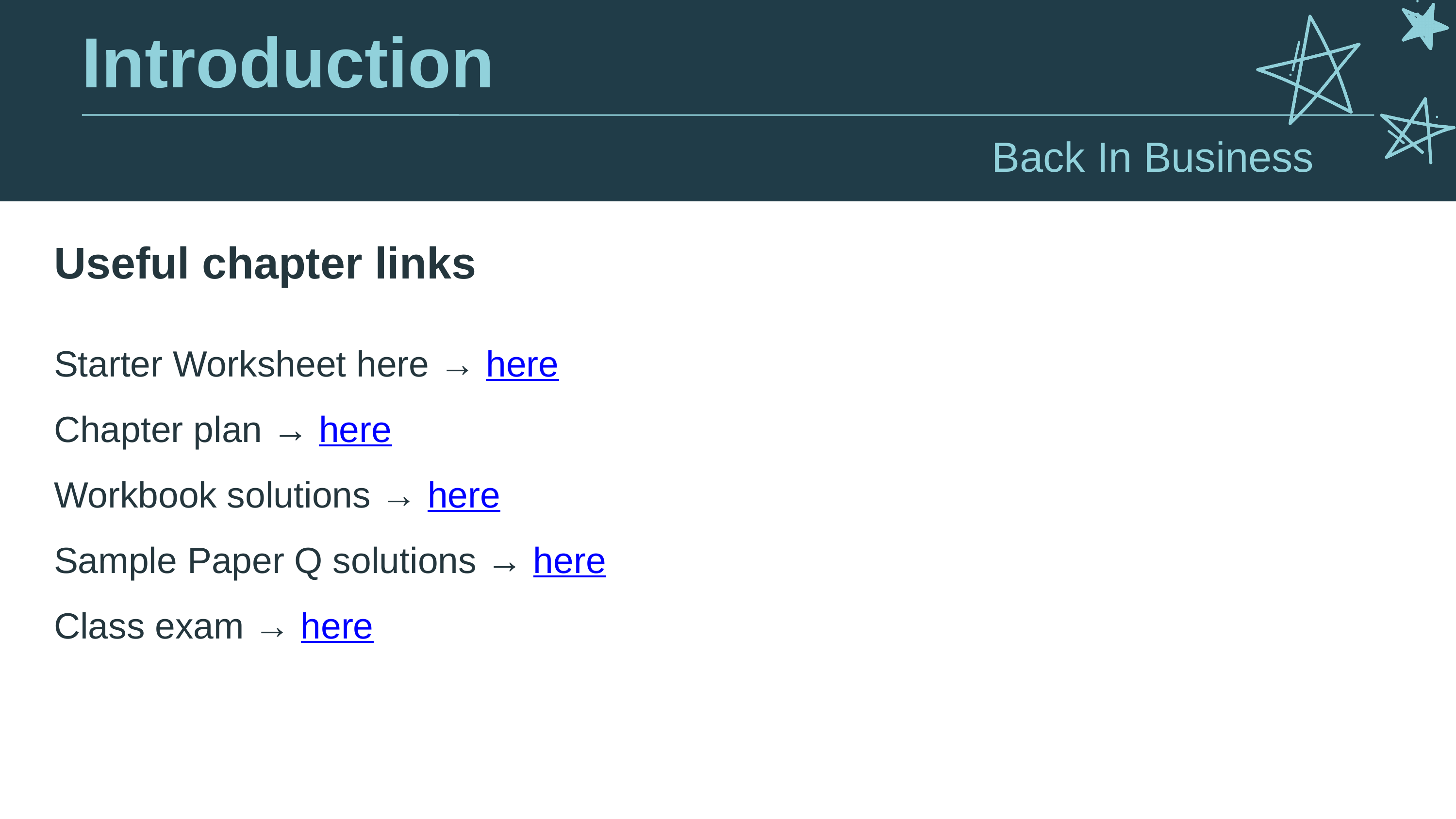

Introduction

Back In Business
Useful chapter links
Starter Worksheet here → here
Chapter plan → here
Workbook solutions → here
Sample Paper Q solutions → here
Class exam → here